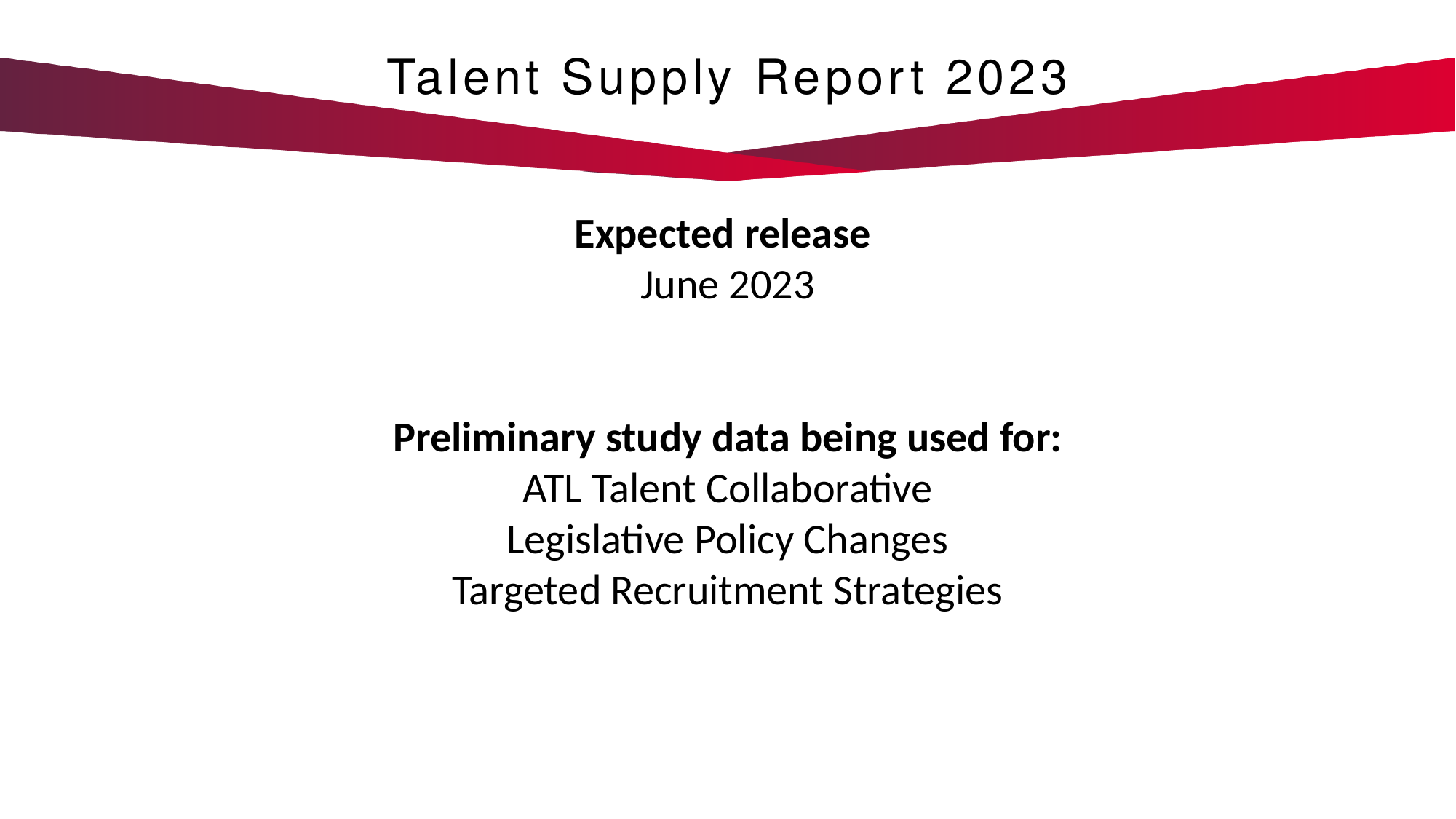

Talent Supply Report 2023
Expected release
June 2023

Preliminary study data being used for:
ATL Talent Collaborative
Legislative Policy Changes
Targeted Recruitment Strategies